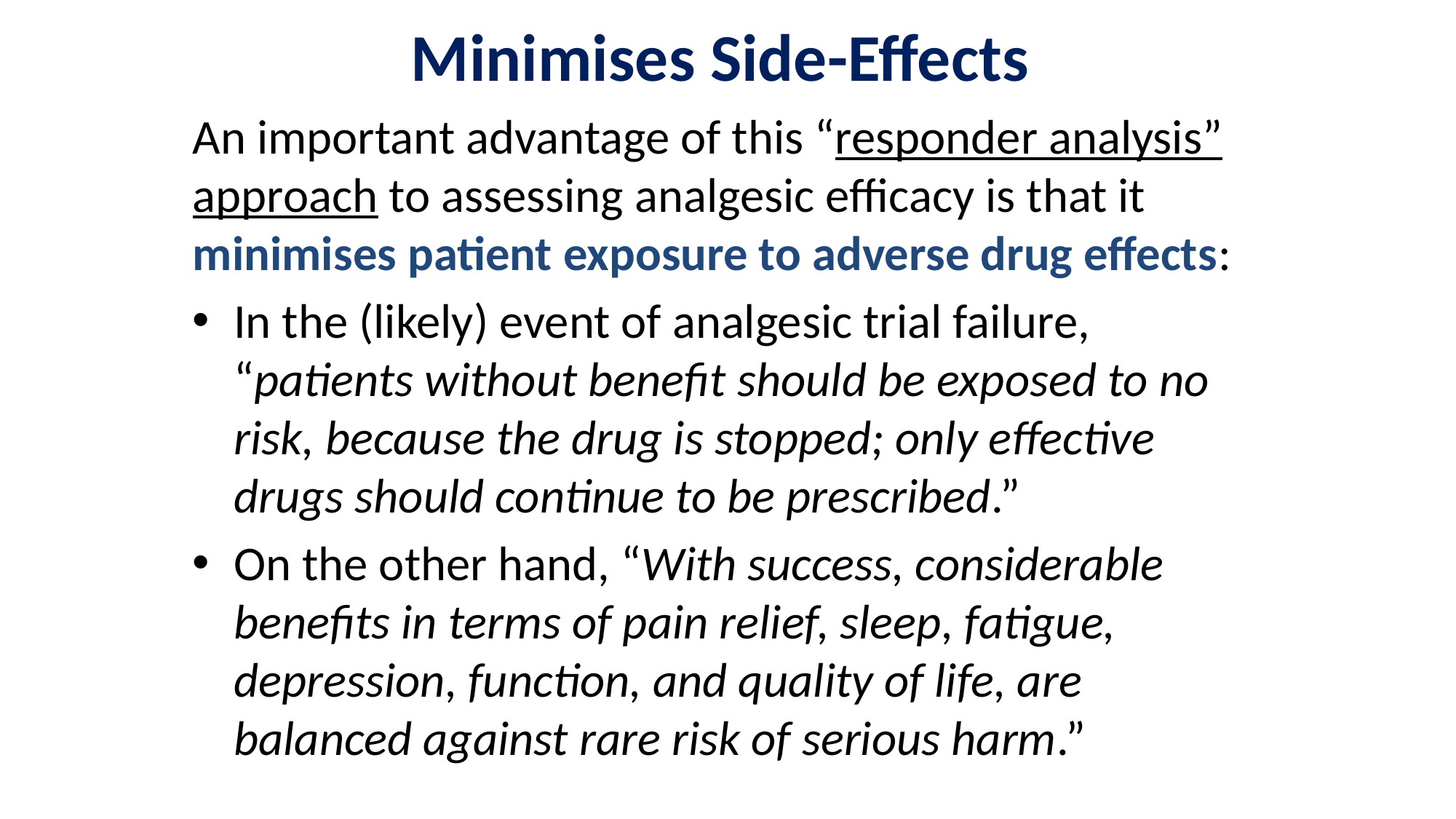

# Minimises Side-Effects
An important advantage of this “responder analysis” approach to assessing analgesic efficacy is that it minimises patient exposure to adverse drug effects:
In the (likely) event of analgesic trial failure, “patients without benefit should be exposed to no risk, because the drug is stopped; only effective drugs should continue to be prescribed.”
On the other hand, “With success, considerable benefits in terms of pain relief, sleep, fatigue, depression, function, and quality of life, are balanced against rare risk of serious harm.”